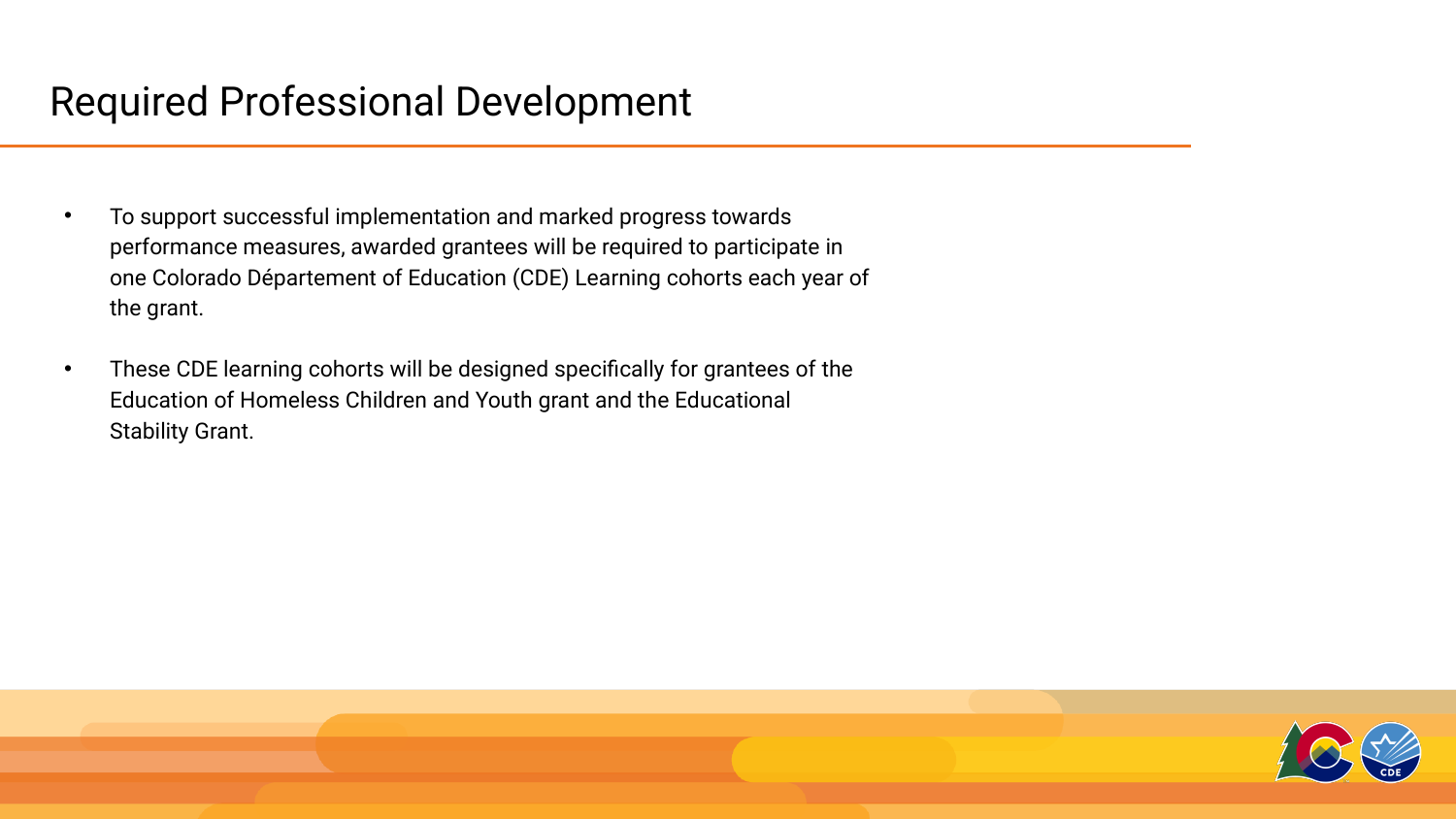

# Required Professional Development
To support successful implementation and marked progress towards performance measures, awarded grantees will be required to participate in one Colorado Département of Education (CDE) Learning cohorts each year of the grant.

These CDE learning cohorts will be designed specifically for grantees of the Education of Homeless Children and Youth grant and the Educational Stability Grant.